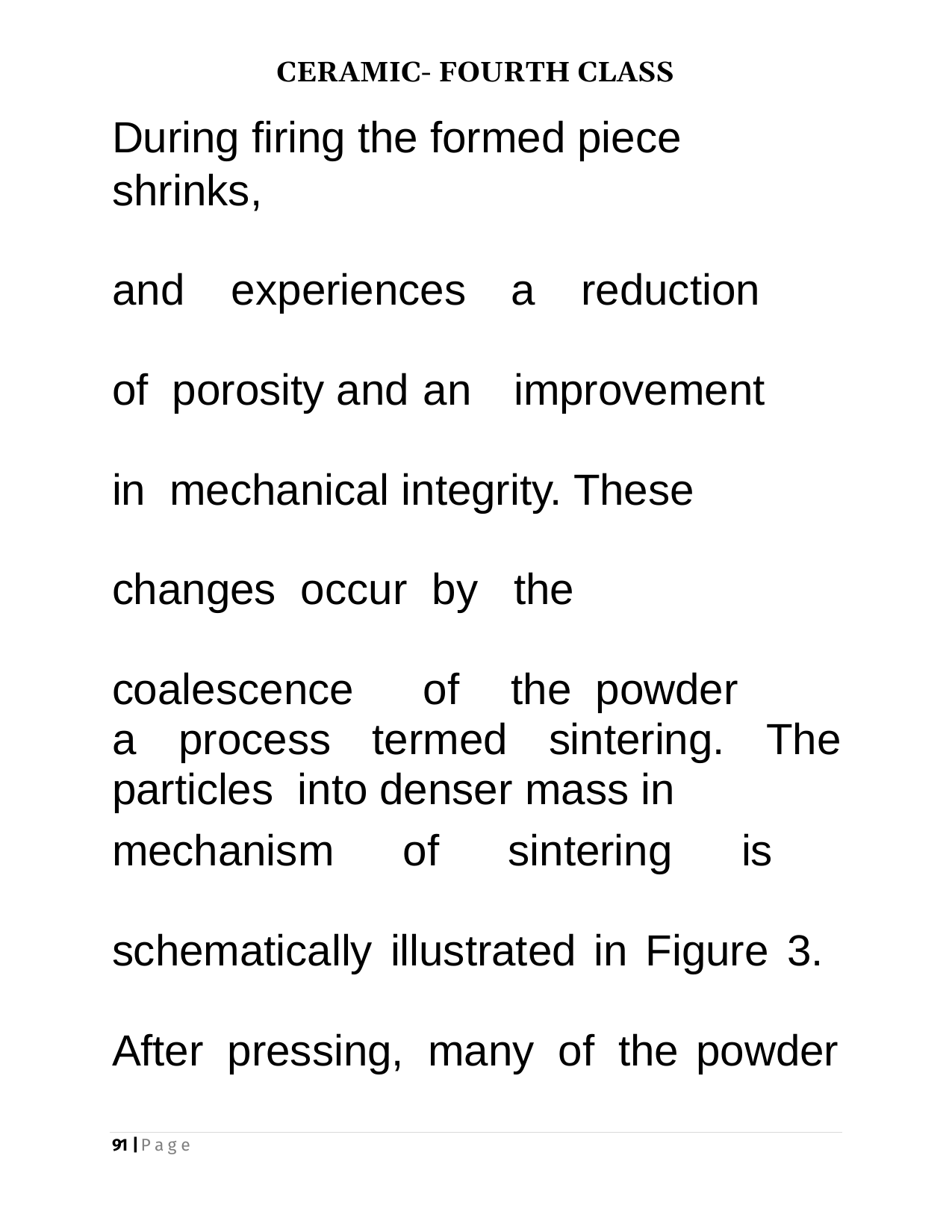

CERAMIC- FOURTH CLASS
# During firing the formed piece shrinks,
and	experiences	a	reduction		of  porosity	and	an		improvement		 in  mechanical integrity. These changes  occur		by		the		coalescence	of	the  powder  particles  into denser mass in
a	process	termed	sintering.	The
mechanism of sintering is  schematically illustrated in Figure 3.  After  pressing,  many  of  the powder

91 | P a g e